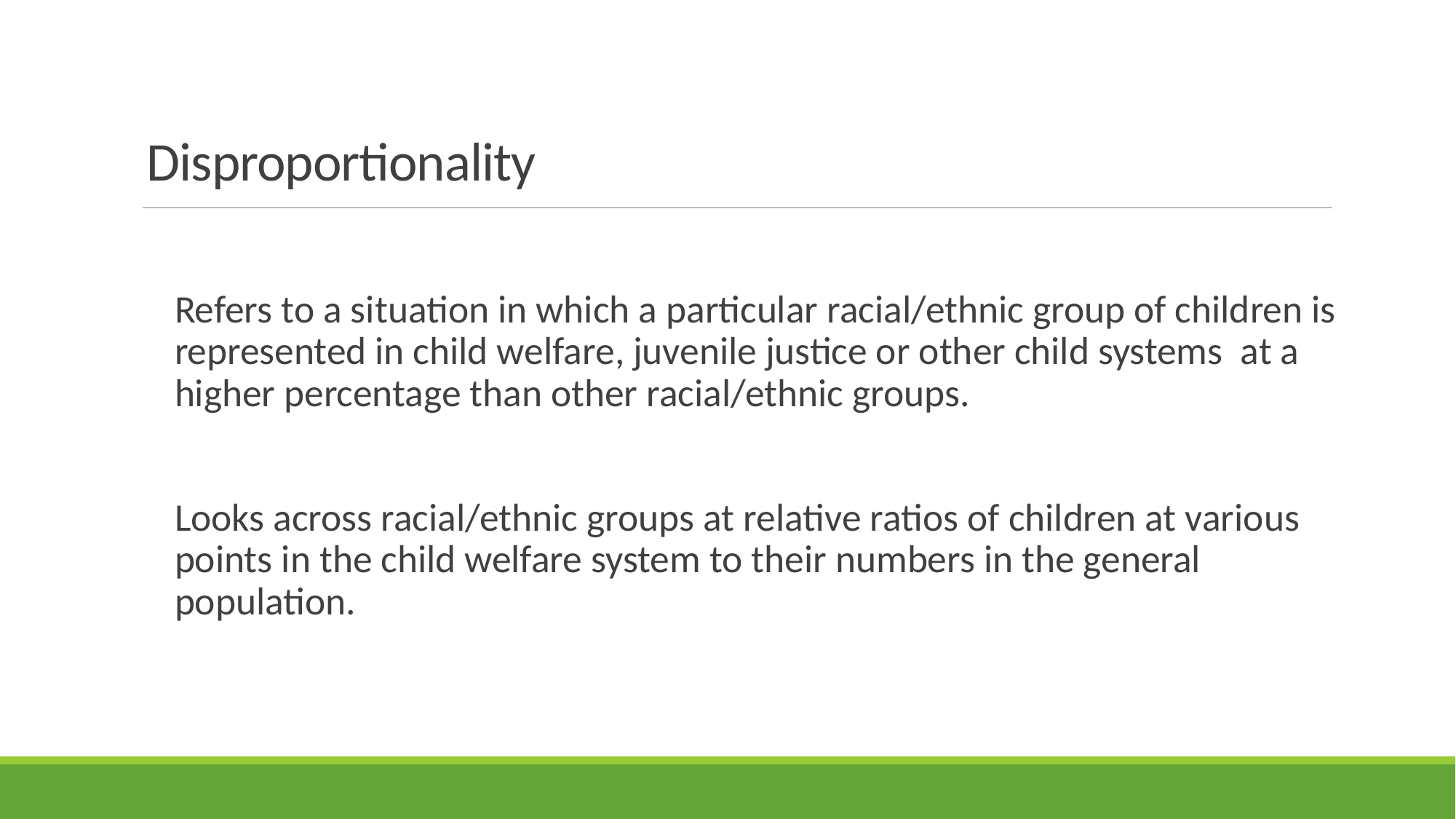

# Disproportionality
Refers to a situation in which a particular racial/ethnic group of children is represented in child welfare, juvenile justice or other child systems  at a higher percentage than other racial/ethnic groups.

Looks across racial/ethnic groups at relative ratios of children at various points in the child welfare system to their numbers in the general population.